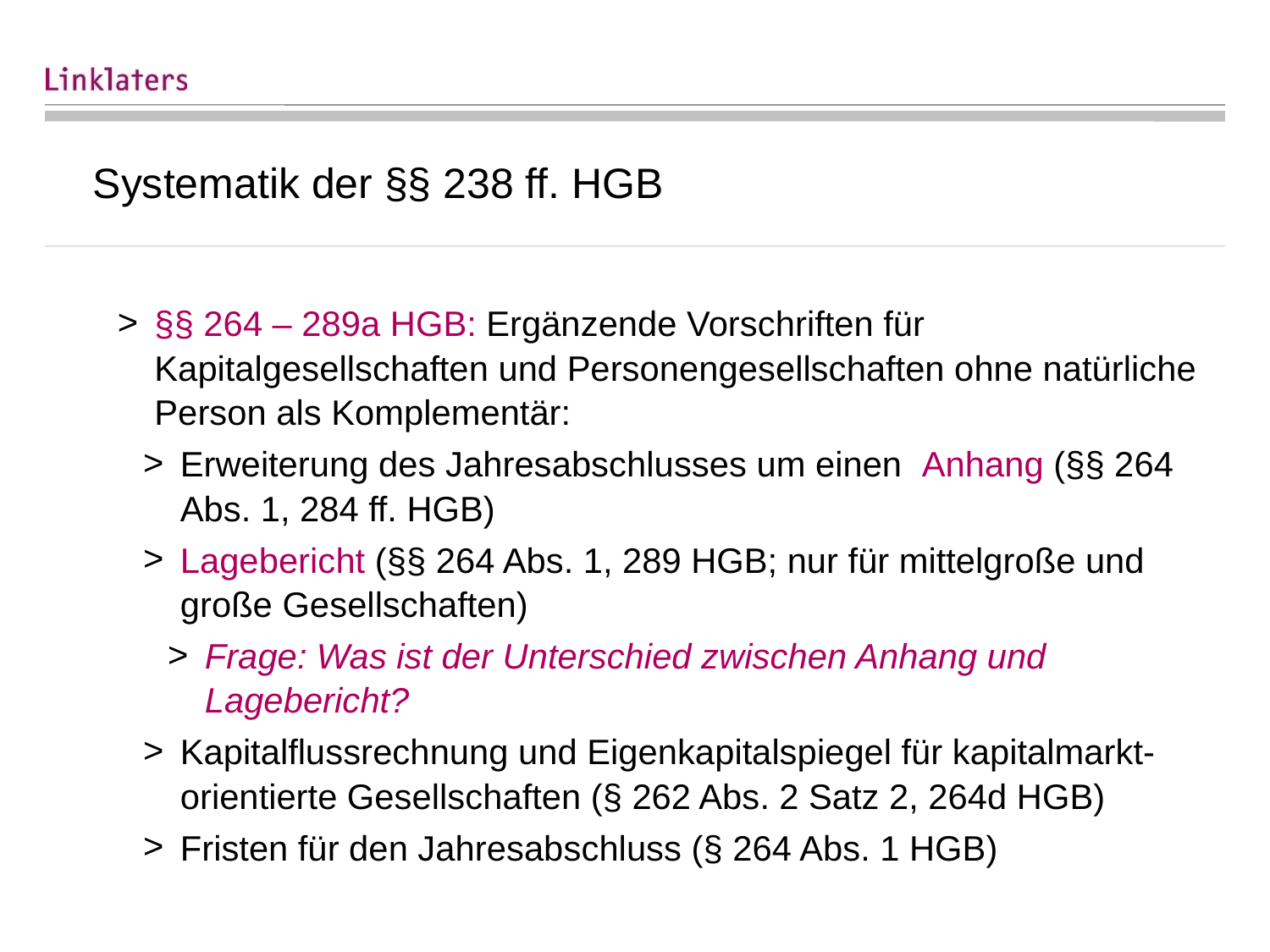

# Systematik der §§ 238 ff. HGB
§§ 264 – 289a HGB: Ergänzende Vorschriften für Kapitalgesellschaften und Personengesellschaften ohne natürliche Person als Komplementär:
Erweiterung des Jahresabschlusses um einen  Anhang (§§ 264 Abs. 1, 284 ff. HGB)
Lagebericht (§§ 264 Abs. 1, 289 HGB; nur für mittelgroße und große Gesellschaften)
Frage: Was ist der Unterschied zwischen Anhang und Lagebericht?
Kapitalflussrechnung und Eigenkapitalspiegel für kapitalmarkt-orientierte Gesellschaften (§ 262 Abs. 2 Satz 2, 264d HGB)
Fristen für den Jahresabschluss (§ 264 Abs. 1 HGB)